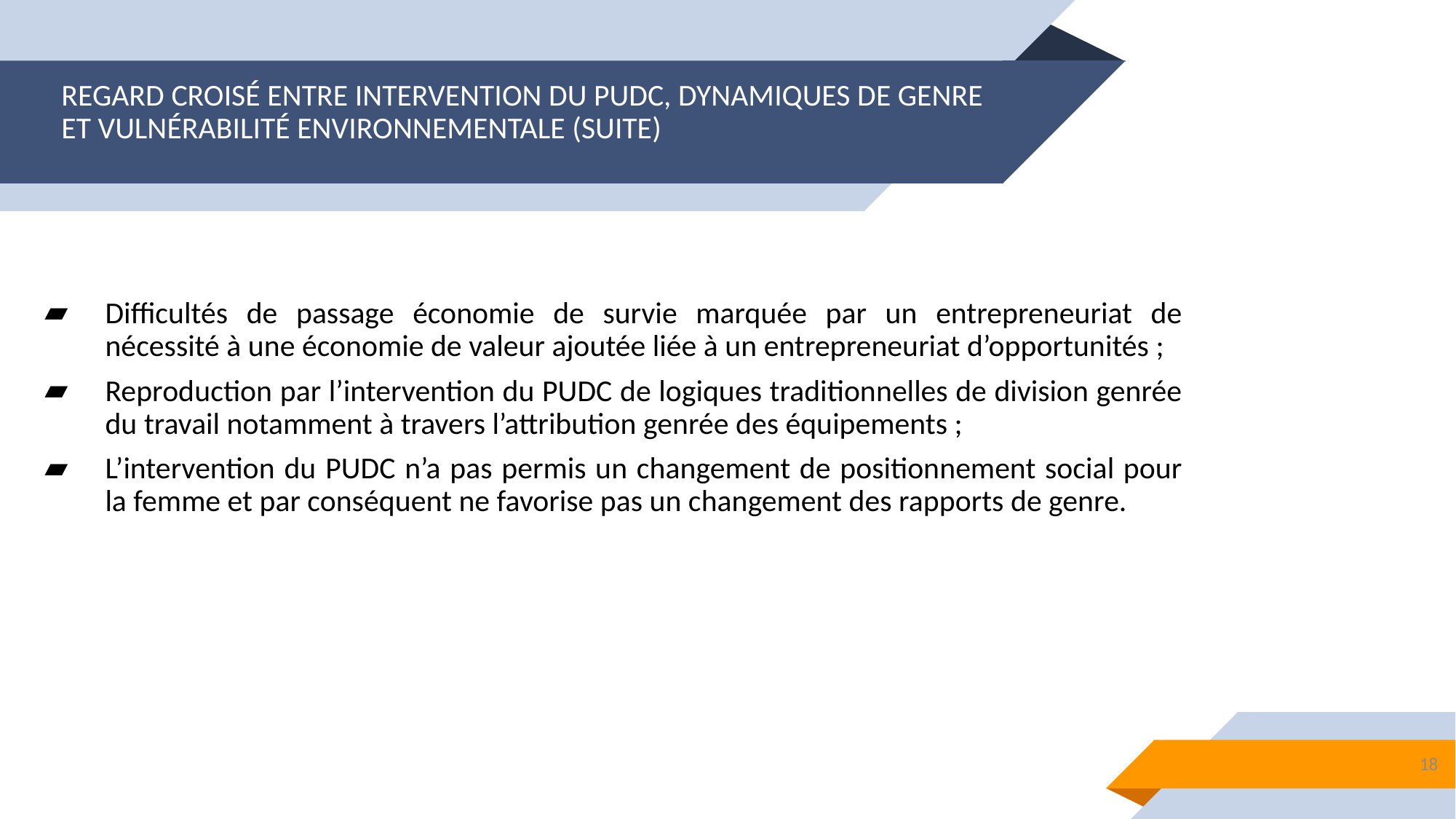

# REGARD CROISÉ ENTRE INTERVENTION DU PUDC, DYNAMIQUES DE GENRE ET VULNÉRABILITÉ ENVIRONNEMENTALE (SUITE)
Difficultés de passage économie de survie marquée par un entrepreneuriat de nécessité à une économie de valeur ajoutée liée à un entrepreneuriat d’opportunités ;
Reproduction par l’intervention du PUDC de logiques traditionnelles de division genrée du travail notamment à travers l’attribution genrée des équipements ;
L’intervention du PUDC n’a pas permis un changement de positionnement social pour la femme et par conséquent ne favorise pas un changement des rapports de genre.

18